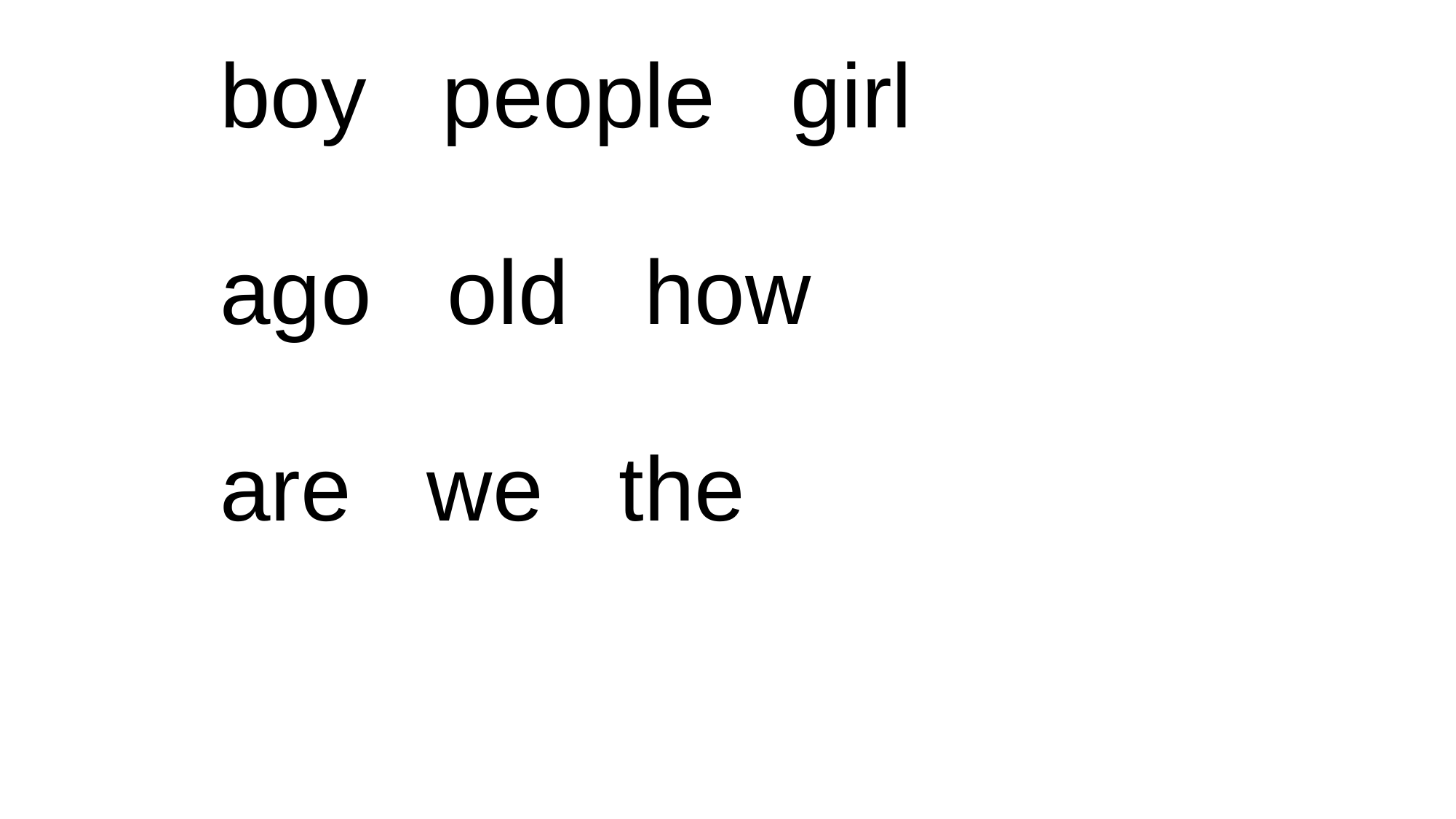

# boy   people   girl ago   old   how are   we   the